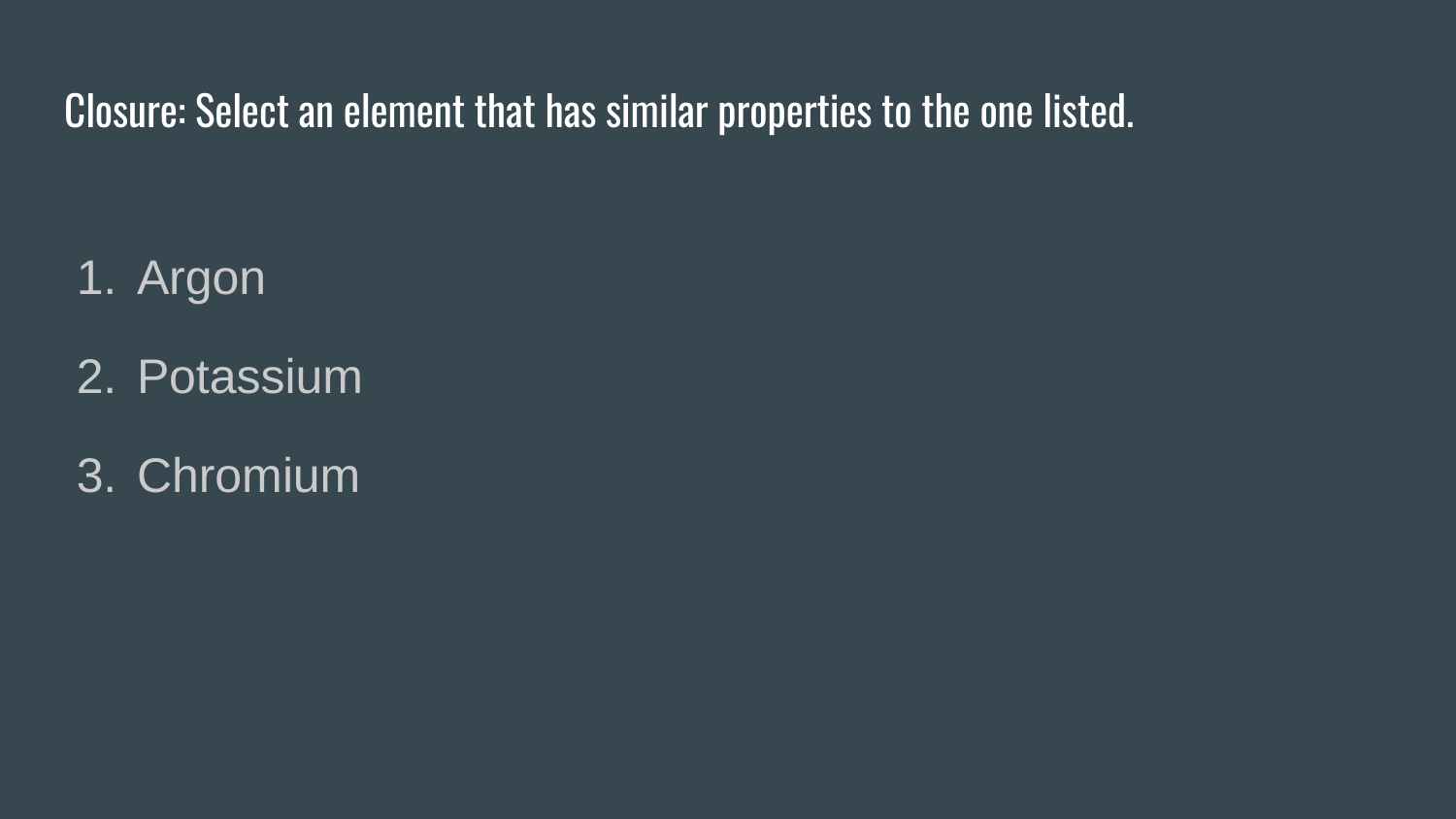

# Closure: Select an element that has similar properties to the one listed.
Argon
Potassium
Chromium